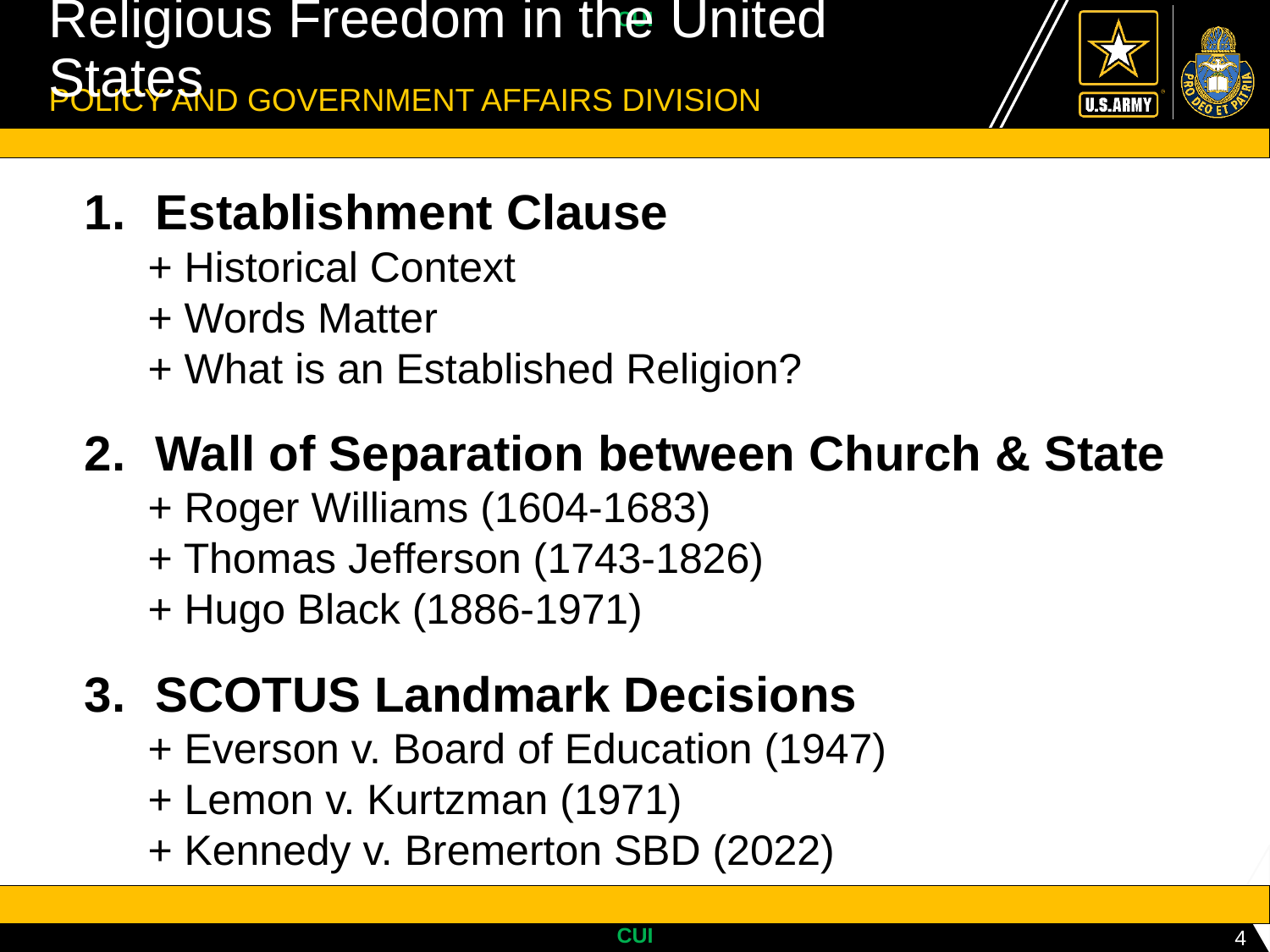

UNCLASSIFIED // PRE-DECISIONAL // FOUO
# Religious Freedom in the United States
POLICY AND GOVERNMENT AFFAIRS DIVISION

Establishment Clause
+ Historical Context
+ Words Matter
+ What is an Established Religion?
Wall of Separation between Church & State
+ Roger Williams (1604-1683)
+ Thomas Jefferson (1743-1826)
+ Hugo Black (1886-1971)
SCOTUS Landmark Decisions
+ Everson v. Board of Education (1947)
+ Lemon v. Kurtzman (1971)
+ Kennedy v. Bremerton SBD (2022)

4